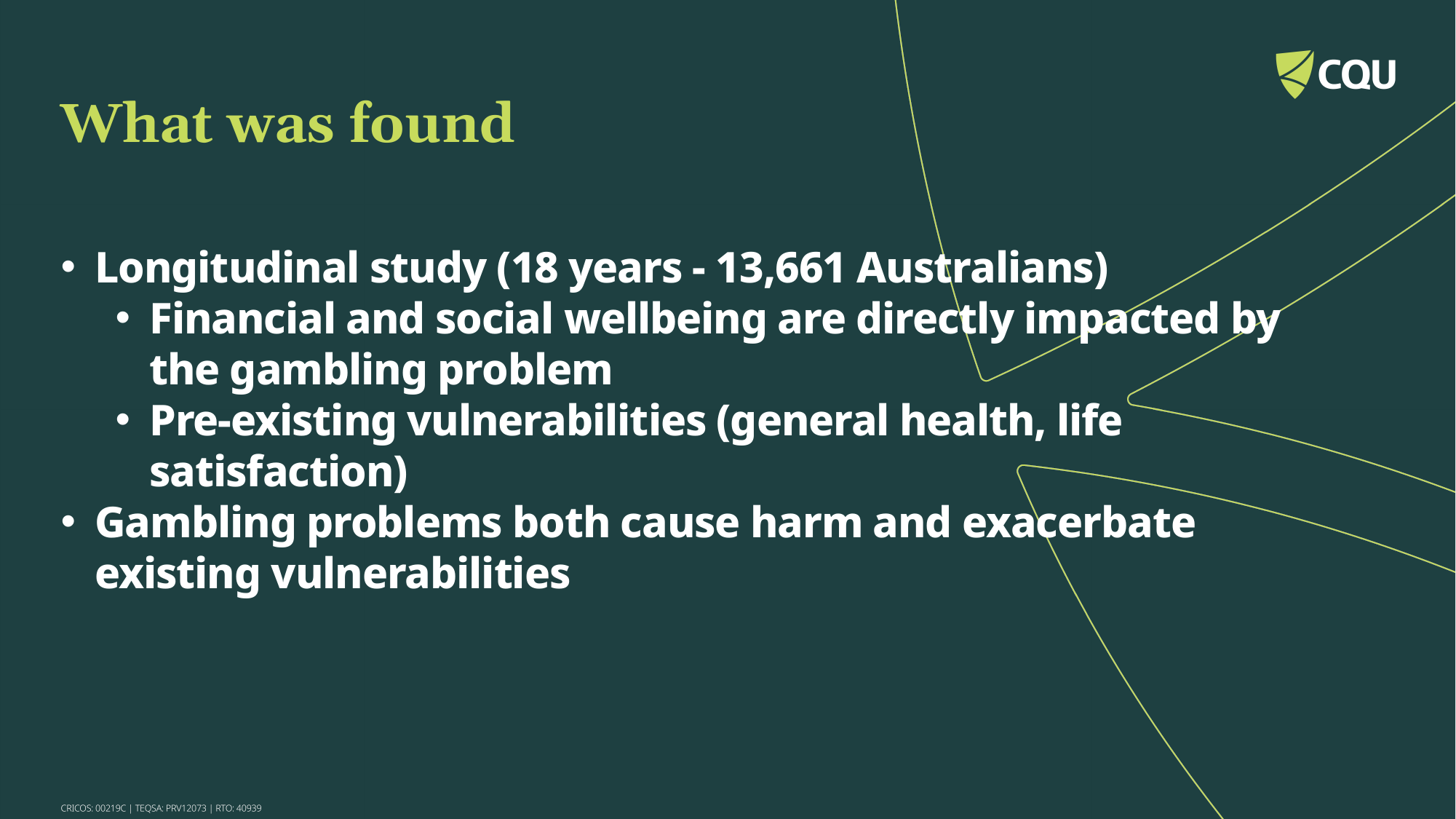

What was found
Longitudinal study (18 years - 13,661 Australians)
Financial and social wellbeing are directly impacted by the gambling problem
Pre-existing vulnerabilities (general health, life satisfaction)
Gambling problems both cause harm and exacerbate existing vulnerabilities